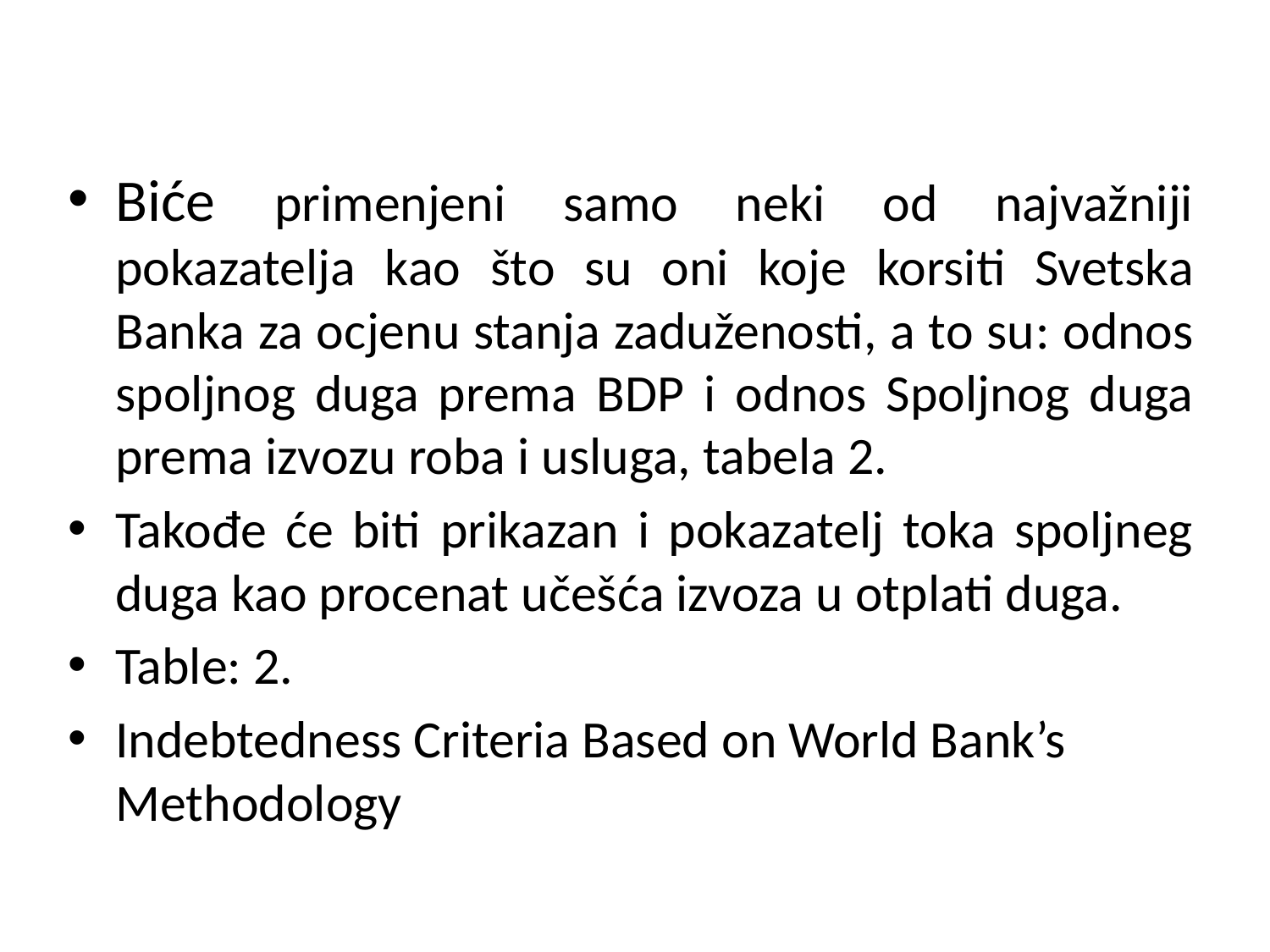

Biće primenjeni samo neki od najvažniji pokazatelja kao što su oni koje korsiti Svetska Banka za ocjenu stanja zaduženosti, a to su: odnos spoljnog duga prema BDP i odnos Spoljnog duga prema izvozu roba i usluga, tabela 2.
Takođe će biti prikazan i pokazatelj toka spoljneg duga kao procenat učešća izvoza u otplati duga.
Table: 2.
Indebtedness Criteria Based on World Bank’s Methodology